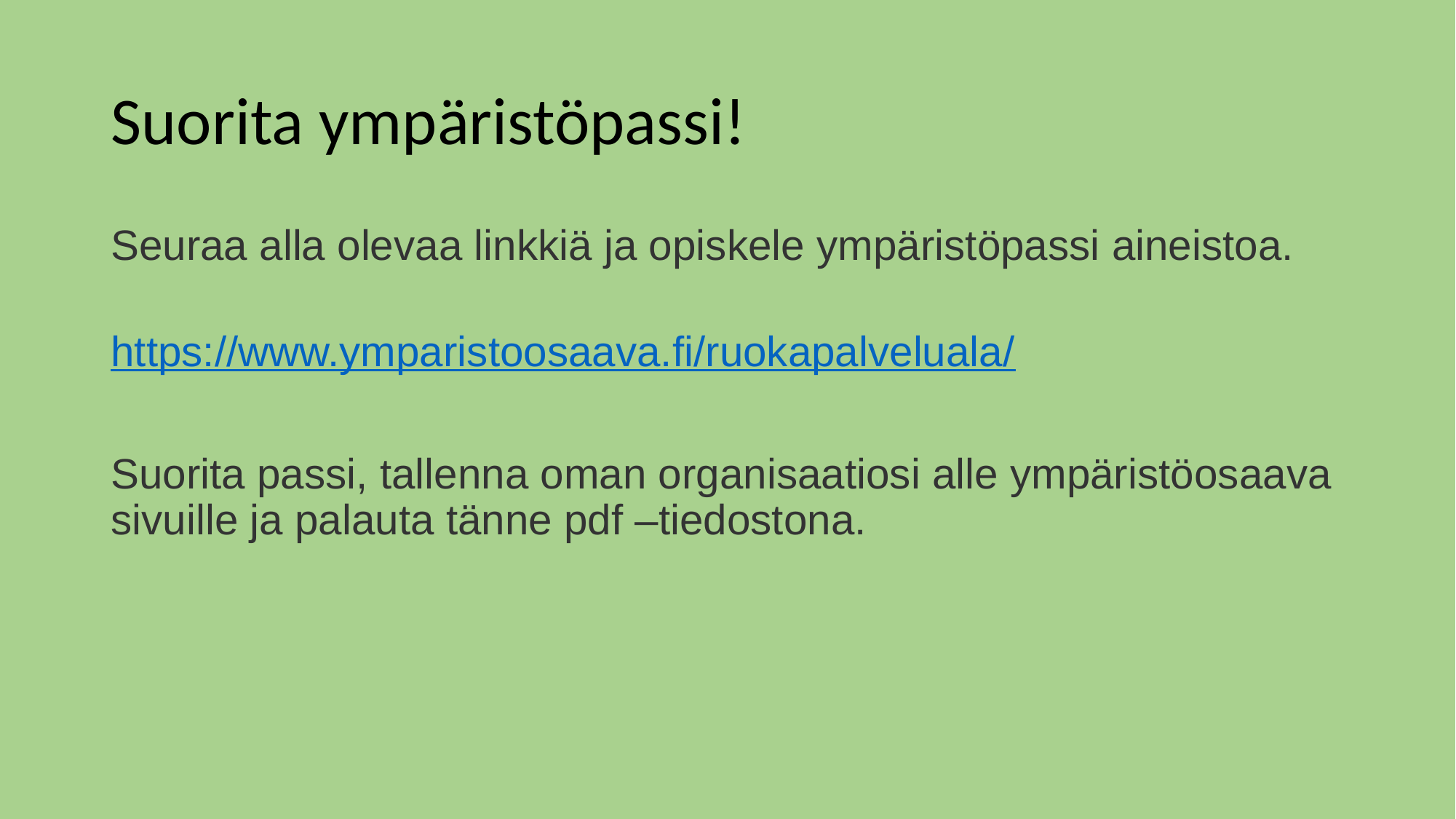

# Suorita ympäristöpassi!
Seuraa alla olevaa linkkiä ja opiskele ympäristöpassi aineistoa.
https://www.ymparistoosaava.fi/ruokapalveluala/

Suorita passi, tallenna oman organisaatiosi alle ympäristöosaava sivuille ja palauta tänne pdf –tiedostona.